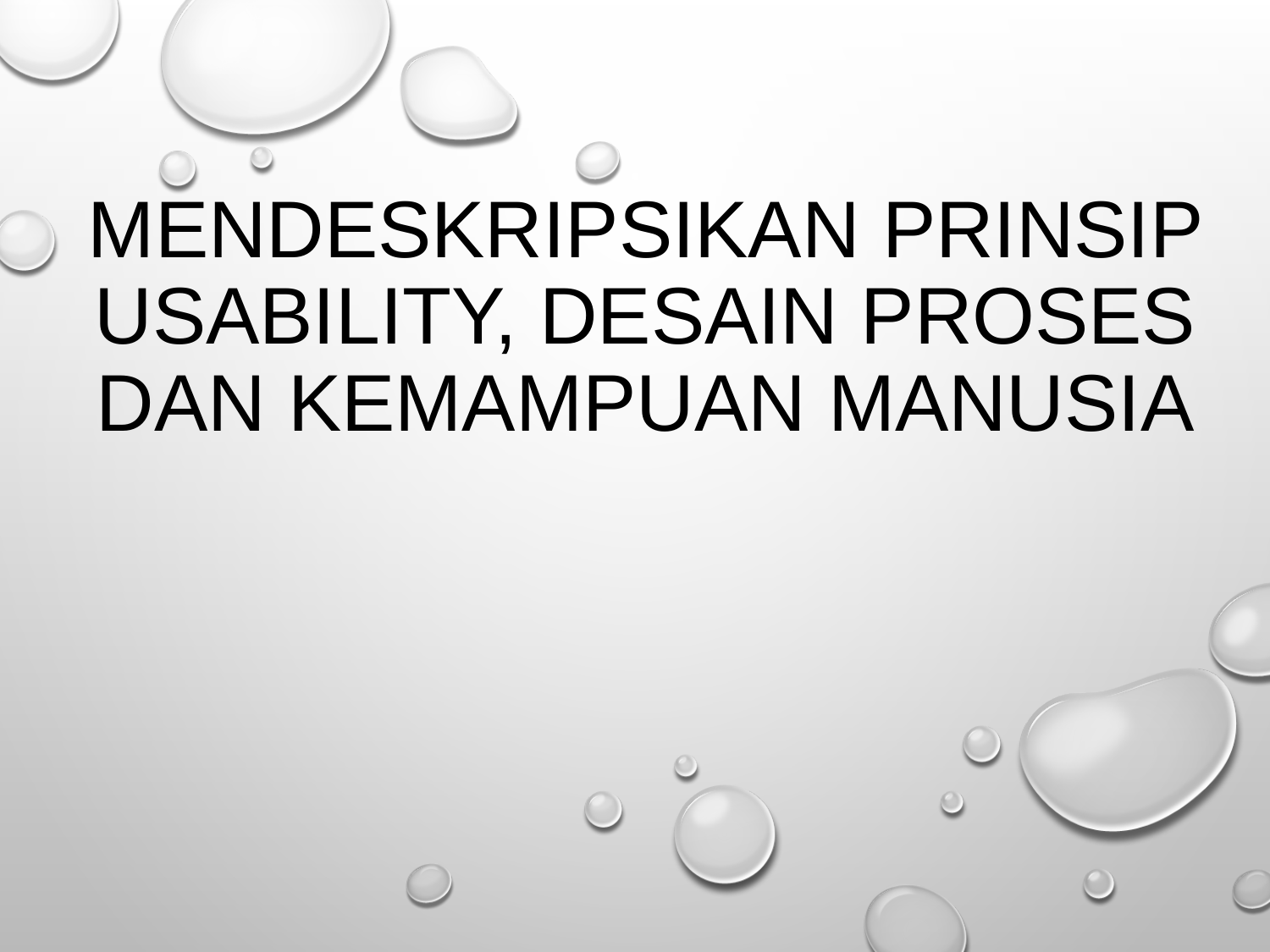

# Mendeskripsikan prinsip usability, desain proses dan kemampuan manusia